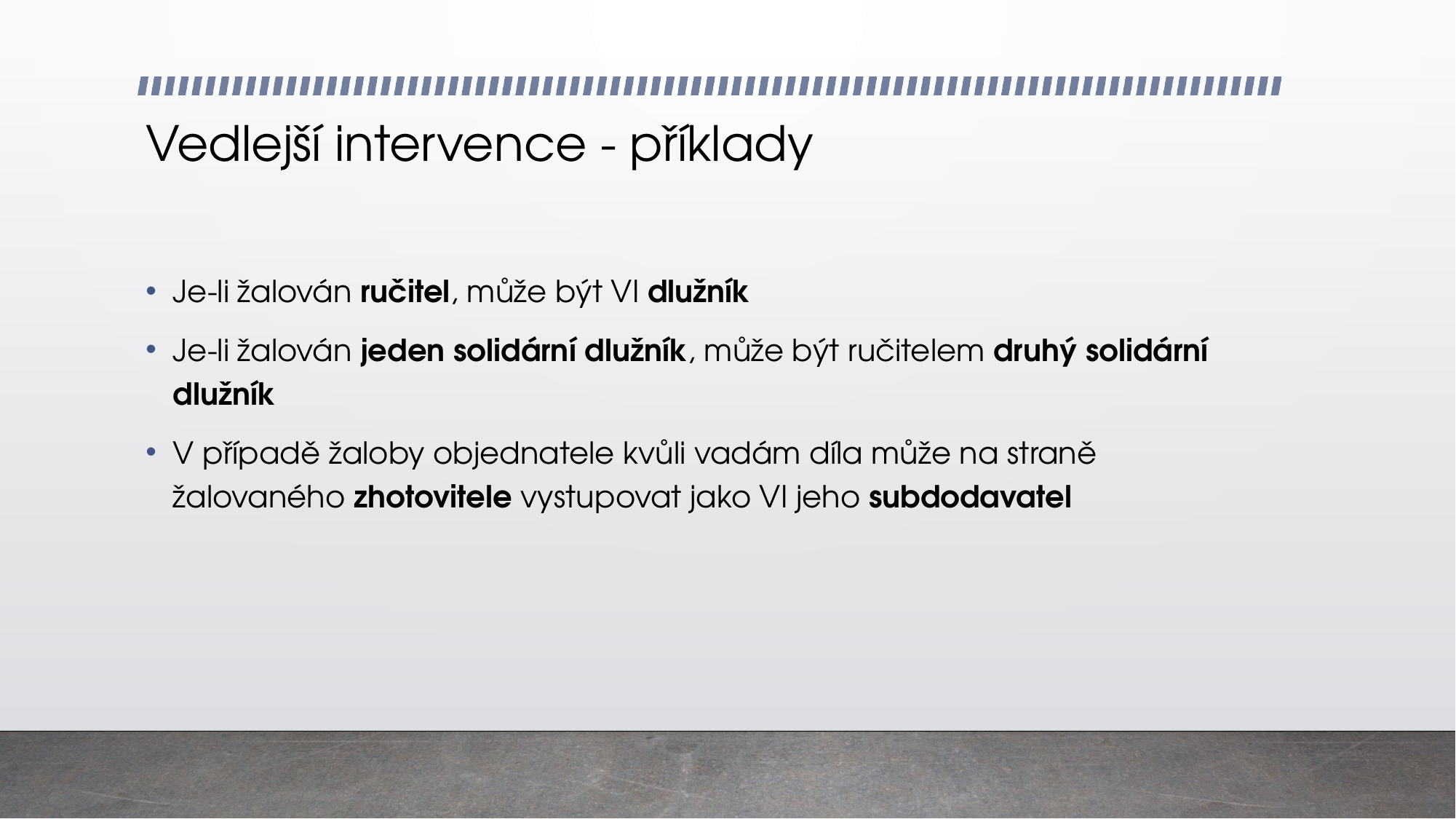

# Vedlejší intervence - příklady
Je-li žalován ručitel, může být VI dlužník
Je-li žalován jeden solidární dlužník, může být ručitelem druhý solidární dlužník
V případě žaloby objednatele kvůli vadám díla může na straně žalovaného zhotovitele vystupovat jako VI jeho subdodavatel